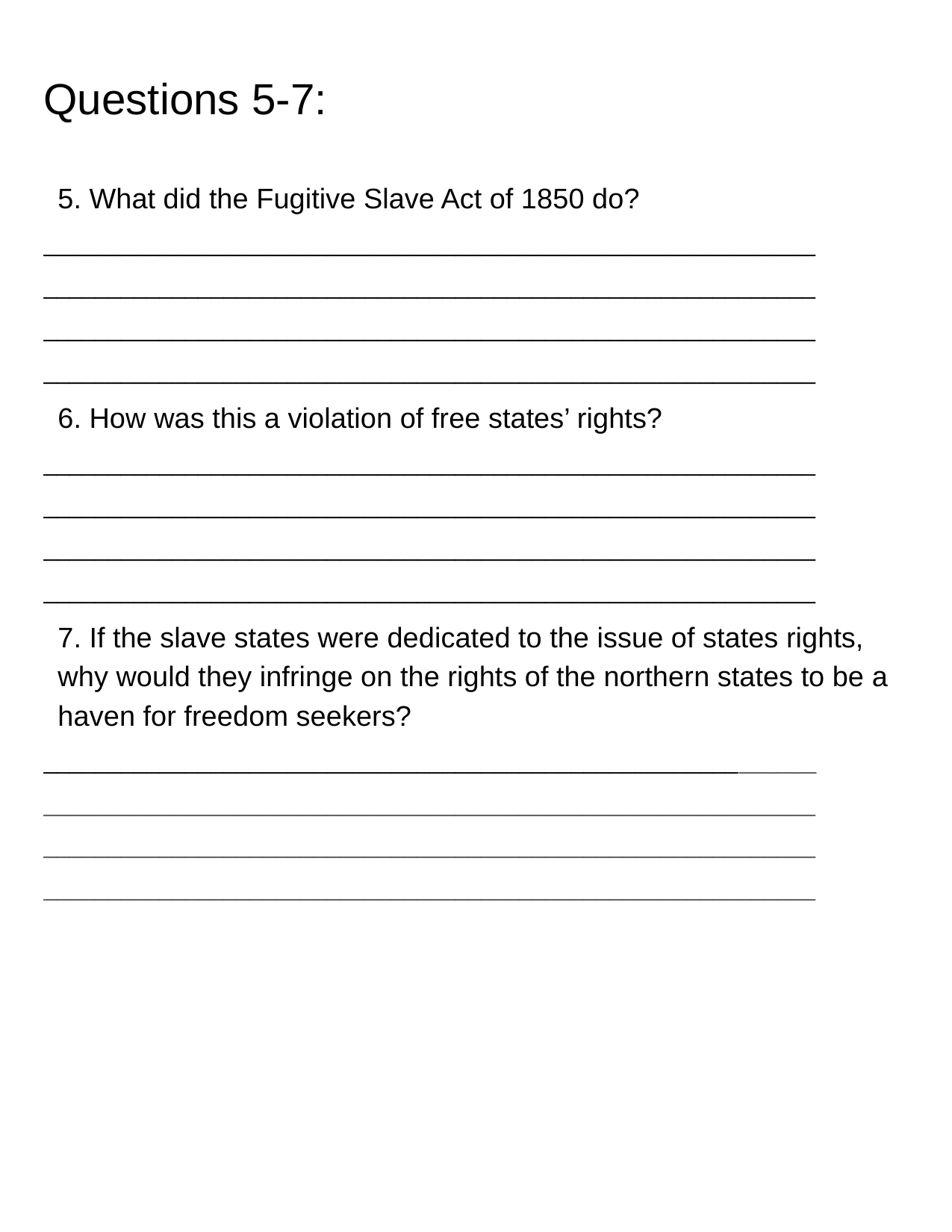

# Questions 5-7:
5. What did the Fugitive Slave Act of 1850 do?
____________________________________________________________
____________________________________________________________
____________________________________________________________
____________________________________________________________
6. How was this a violation of free states’ rights?
____________________________________________________________
____________________________________________________________
____________________________________________________________
____________________________________________________________
7. If the slave states were dedicated to the issue of states rights, why would they infringe on the rights of the northern states to be a haven for freedom seekers?
____________________________________________________________
____________________________________________________________
____________________________________________________________
____________________________________________________________